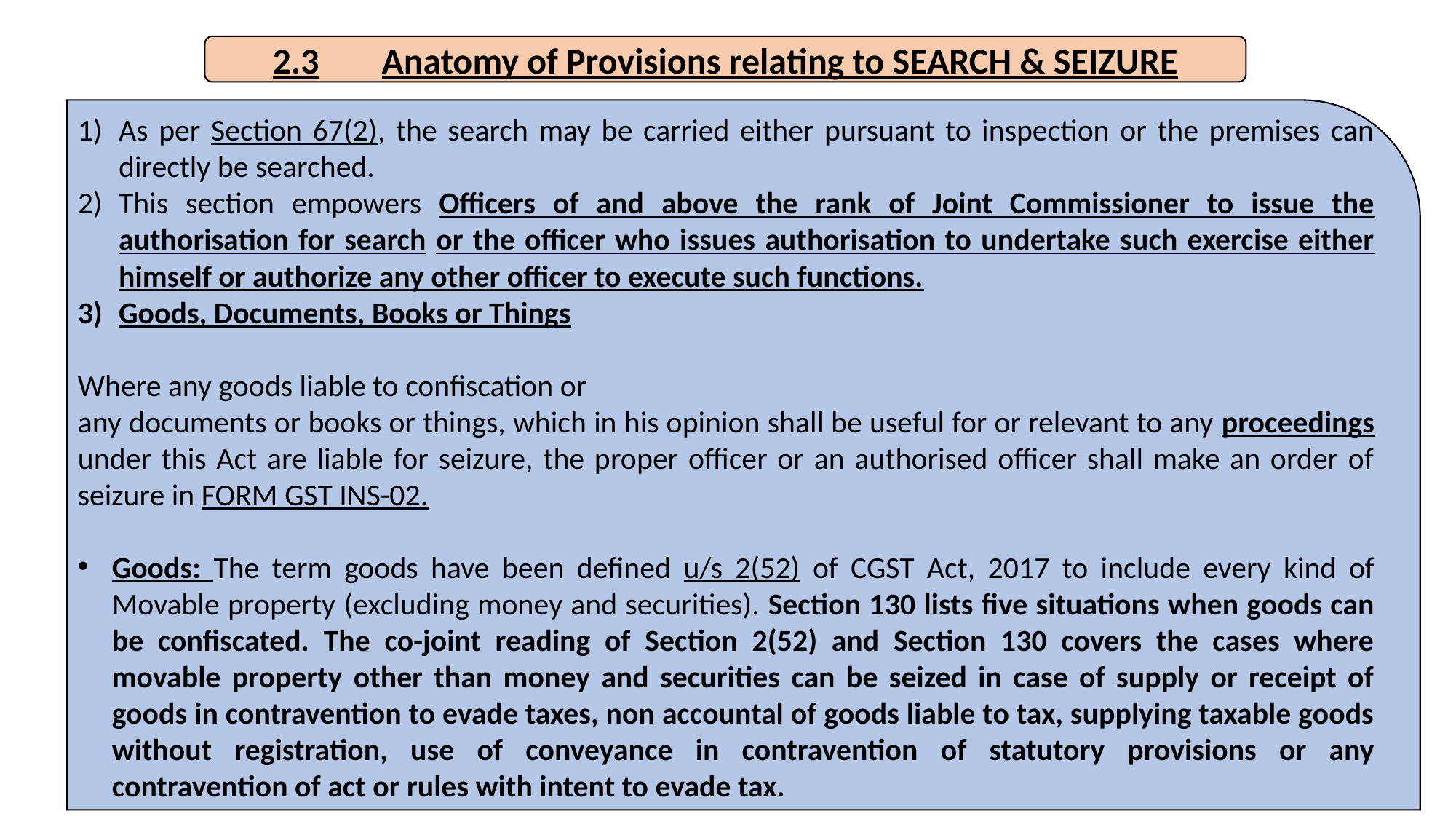

2.3	Anatomy of Provisions relating to SEARCH & SEIZURE

As per Section 67(2), the search may be carried either pursuant to inspection or the premises can directly be searched.
This section empowers Officers of and above the rank of Joint Commissioner to issue the authorisation for search or the officer who issues authorisation to undertake such exercise either himself or authorize any other officer to execute such functions.
Goods, Documents, Books or Things

Where any goods liable to confiscation or
any documents or books or things, which in his opinion shall be useful for or relevant to any proceedings under this Act are liable for seizure, the proper officer or an authorised officer shall make an order of seizure in FORM GST INS-02.

Goods: The term goods have been defined u/s 2(52) of CGST Act, 2017 to include every kind of Movable property (excluding money and securities). Section 130 lists five situations when goods can be confiscated. The co-joint reading of Section 2(52) and Section 130 covers the cases where movable property other than money and securities can be seized in case of supply or receipt of goods in contravention to evade taxes, non accountal of goods liable to tax, supplying taxable goods without registration, use of conveyance in contravention of statutory provisions or any contravention of act or rules with intent to evade tax.